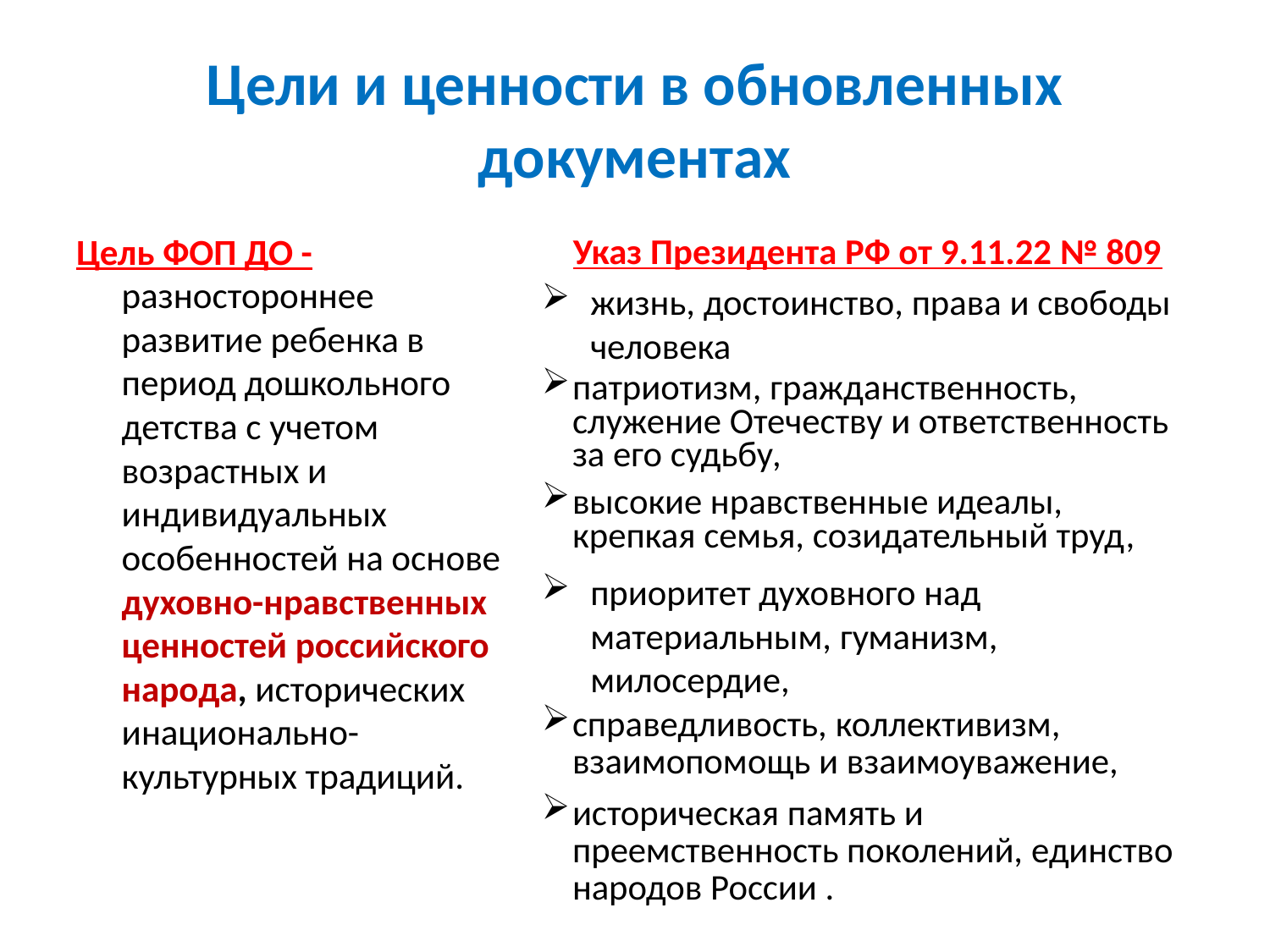

# Цели и ценности в обновленных документах
Цель ФОП ДО - разностороннее развитие ребенка в период дошкольного детства с учетом возрастных и индивидуальных особенностей на основе духовно-нравственных ценностей российского народа, исторических инационально-культурных традиций.

Указ Президента РФ от 9.11.22 № 809
жизнь, достоинство, права и свободы человека
патриотизм, гражданственность, служение Отечеству и ответственность за его судьбу,
высокие нравственные идеалы, крепкая семья, созидательный труд,
приоритет духовного над материальным, гуманизм, милосердие,
справедливость, коллективизм, взаимопомощь и взаимоуважение,
историческая память и преемственность поколений, единство народов России .